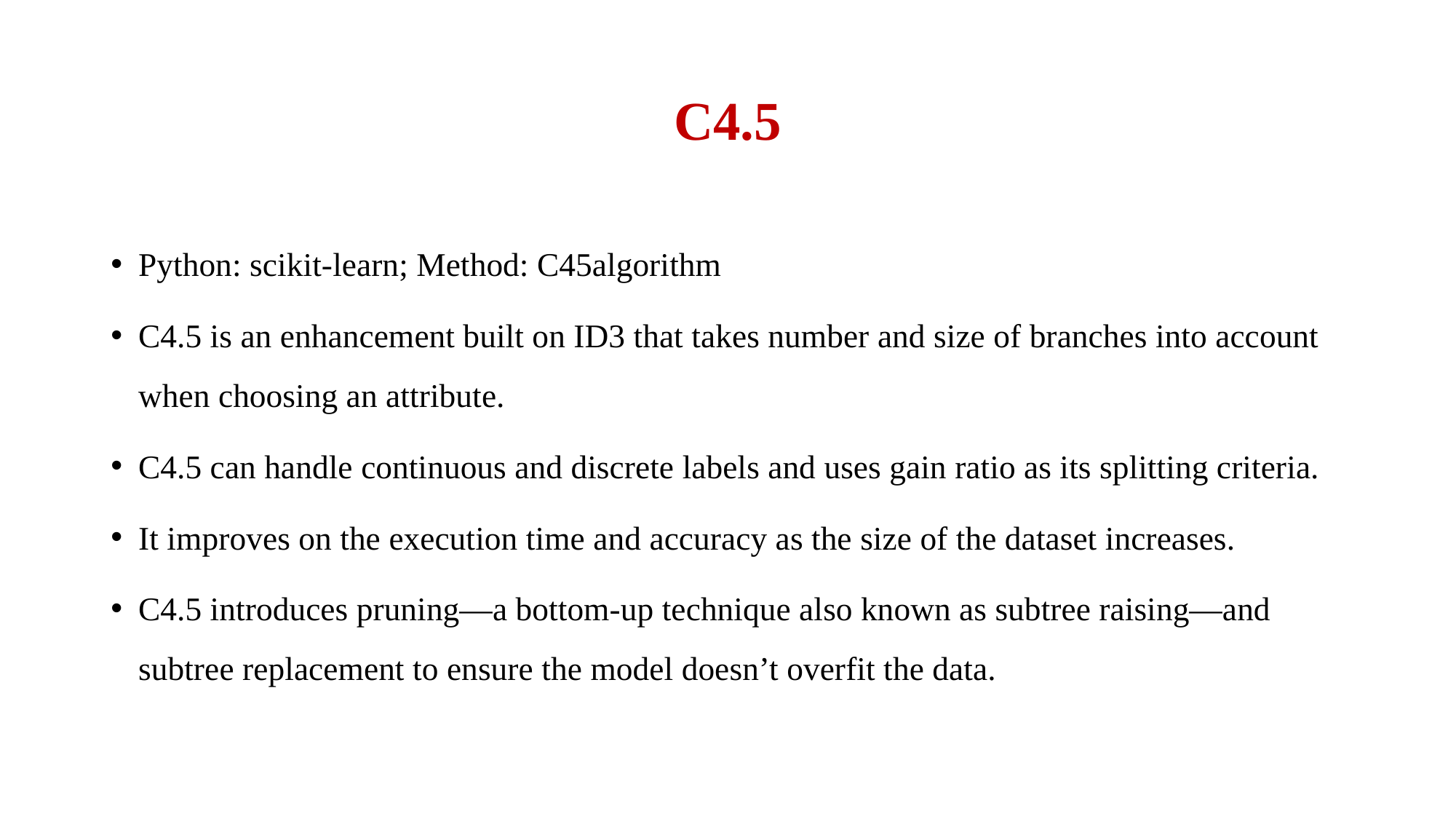

# C4.5
Python: scikit-learn; Method: C45algorithm
C4.5 is an enhancement built on ID3 that takes number and size of branches into account when choosing an attribute.
C4.5 can handle continuous and discrete labels and uses gain ratio as its splitting criteria.
It improves on the execution time and accuracy as the size of the dataset increases.
C4.5 introduces pruning—a bottom-up technique also known as subtree raising—and subtree replacement to ensure the model doesn’t overfit the data.